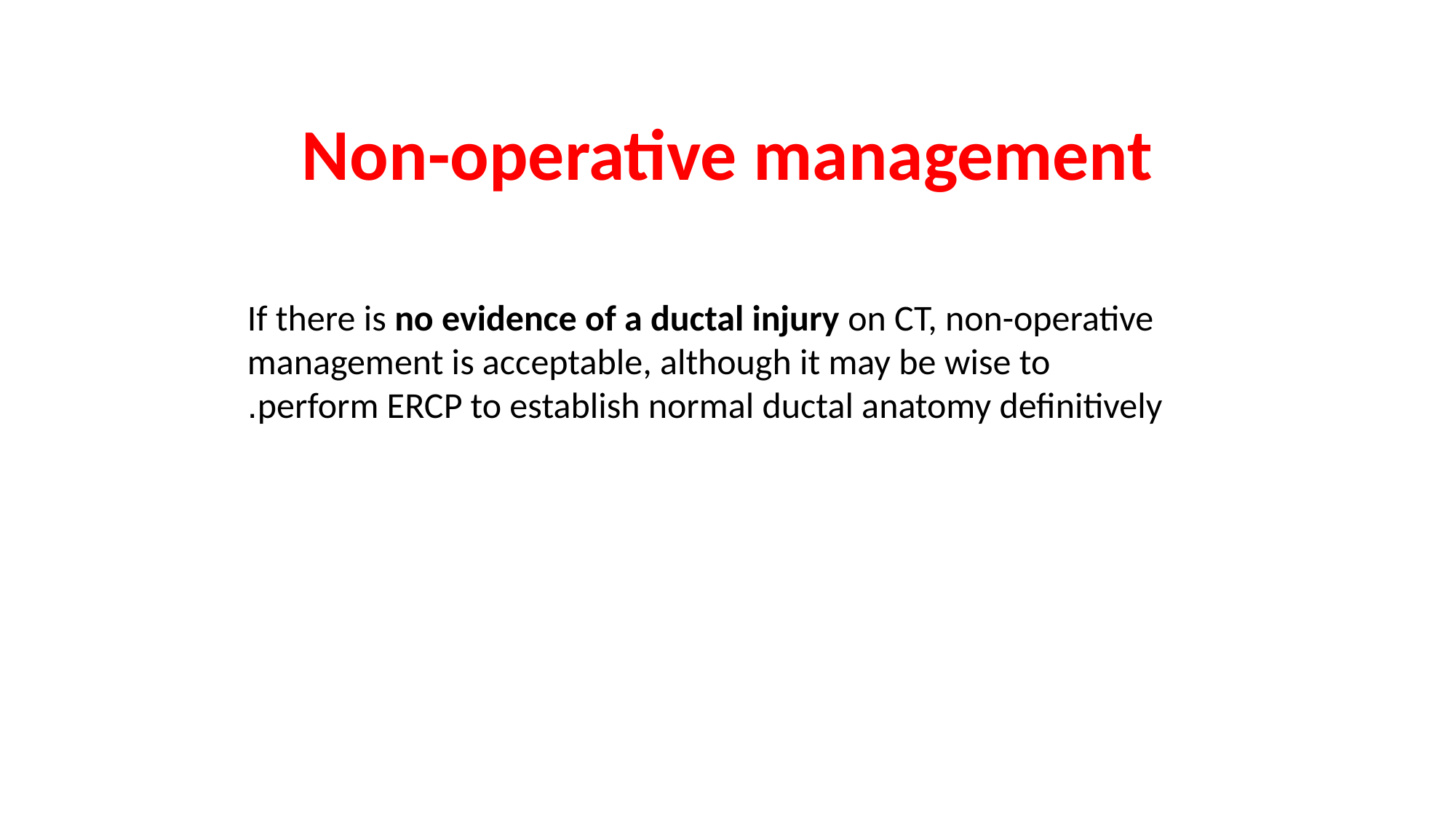

#
Non-operative management
If there is no evidence of a ductal injury on CT, non-operative management is acceptable, although it may be wise to perform ERCP to establish normal ductal anatomy definitively.